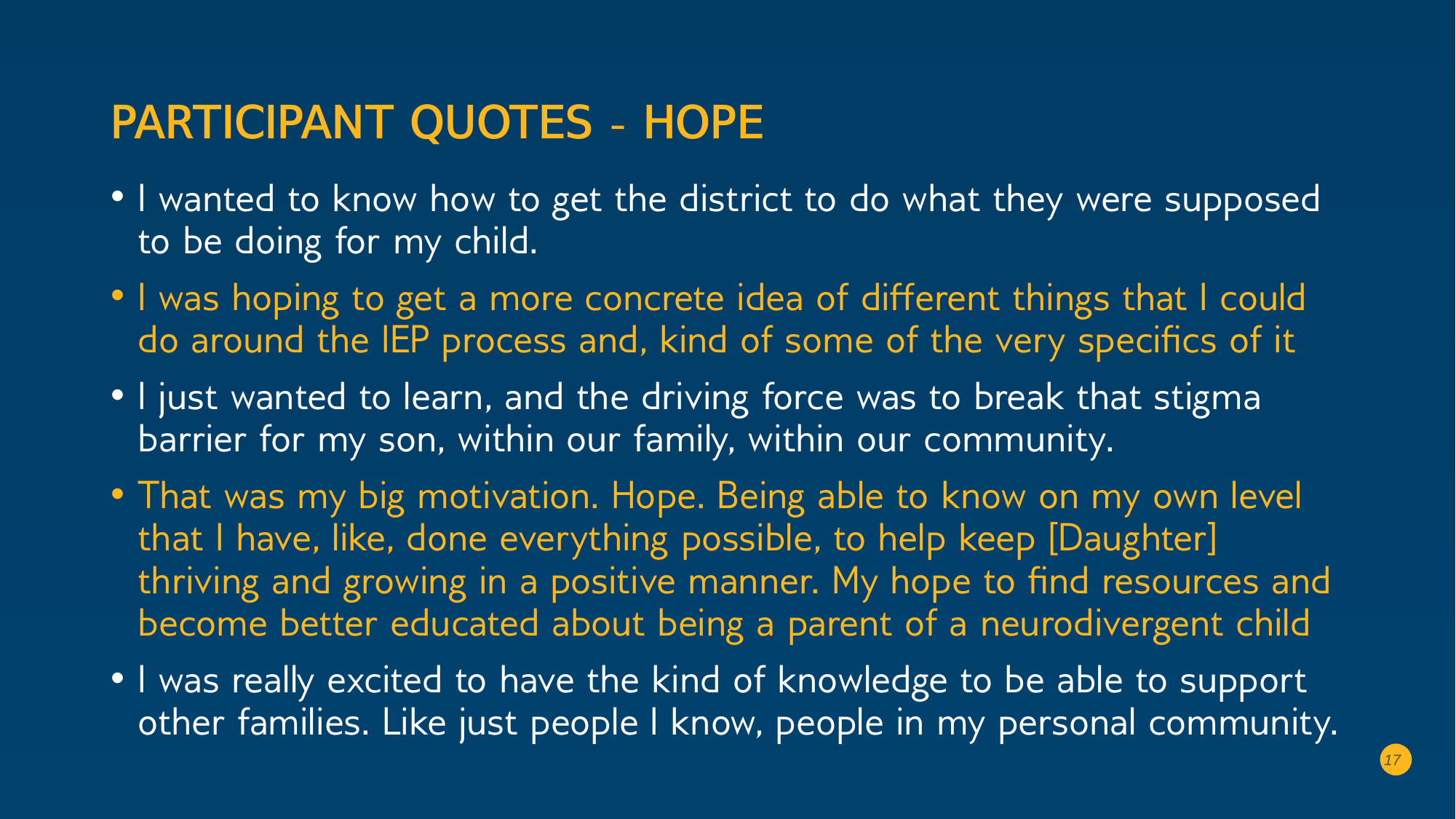

# Participant Quotes - Hope
I wanted to know how to get the district to do what they were supposed to be doing for my child.
I was hoping to get a more concrete idea of different things that I could do around the IEP process and, kind of some of the very specifics of it
I just wanted to learn, and the driving force was to break that stigma barrier for my son, within our family, within our community.
That was my big motivation. Hope. Being able to know on my own level that I have, like, done everything possible, to help keep [Daughter] thriving and growing in a positive manner. My hope to find resources and become better educated about being a parent of a neurodivergent child
I was really excited to have the kind of knowledge to be able to support other families. Like just people I know, people in my personal community.
17